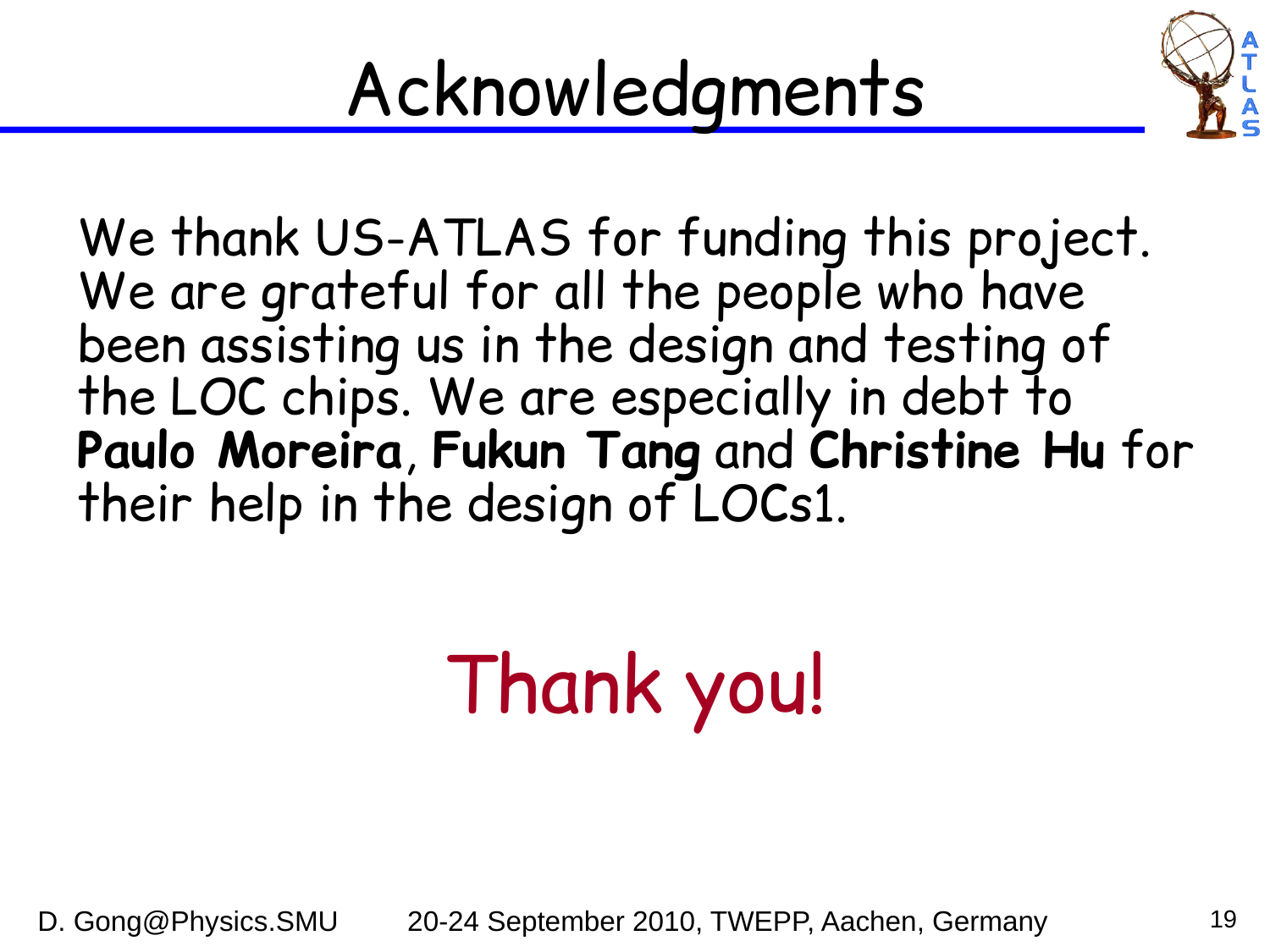

Acknowledgments
We thank US-ATLAS for funding this project. We are grateful for all the people who have been assisting us in the design and testing of the LOC chips. We are especially in debt to Paulo Moreira, Fukun Tang and Christine Hu for their help in the design of LOCs1.
Thank you!
19